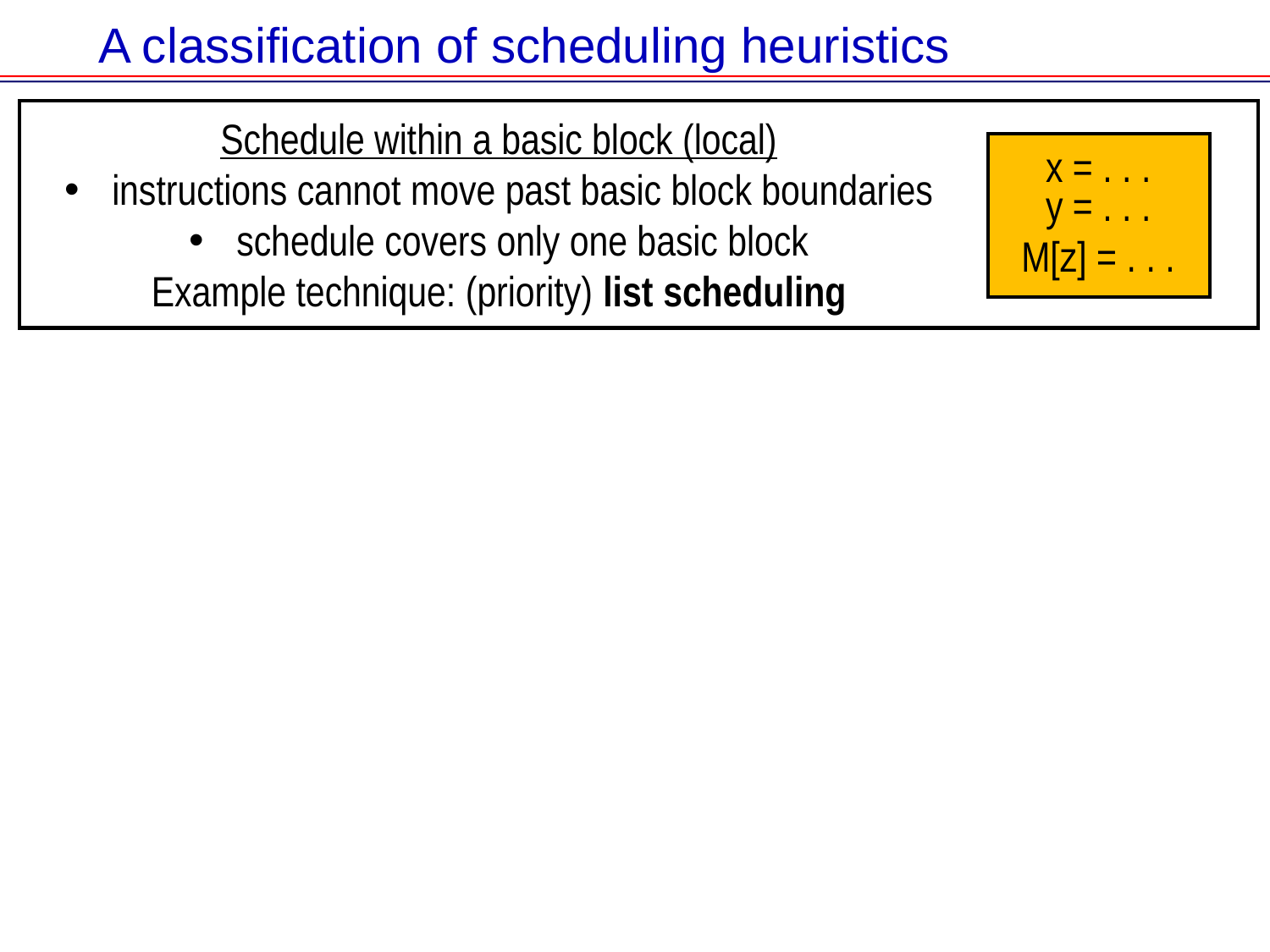

# A classification of scheduling heuristics

Schedule within a basic block (local)
instructions cannot move past basic block boundaries
schedule covers only one basic block
Example technique: (priority) list scheduling

x = . . .
y = . . .
M[z] = . . .